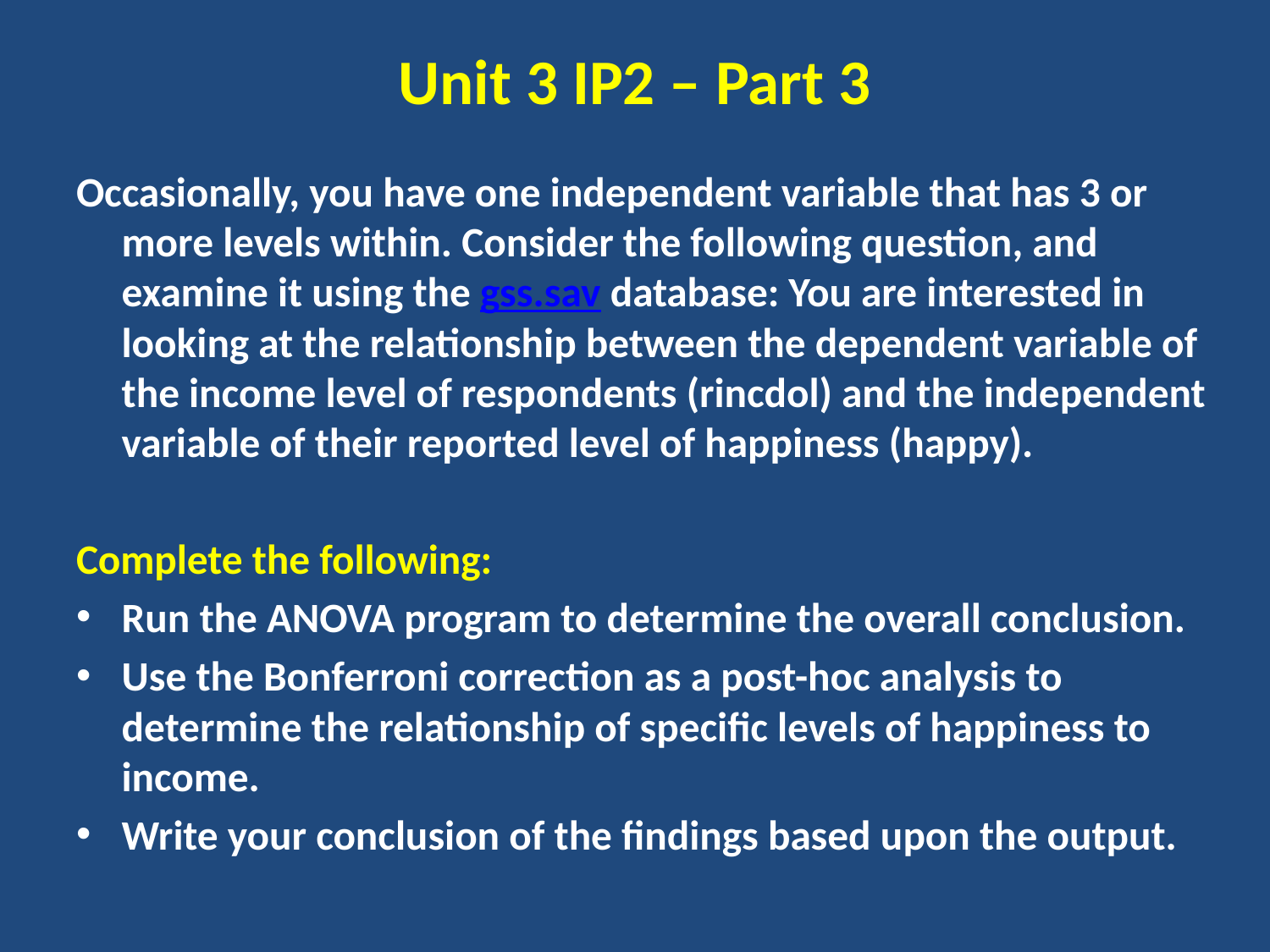

# Unit 3 IP2 – Part 3
Occasionally, you have one independent variable that has 3 or more levels within. Consider the following question, and examine it using the gss.sav database: You are interested in looking at the relationship between the dependent variable of the income level of respondents (rincdol) and the independent variable of their reported level of happiness (happy).

Complete the following:
Run the ANOVA program to determine the overall conclusion.
Use the Bonferroni correction as a post-hoc analysis to determine the relationship of specific levels of happiness to income.
Write your conclusion of the findings based upon the output.